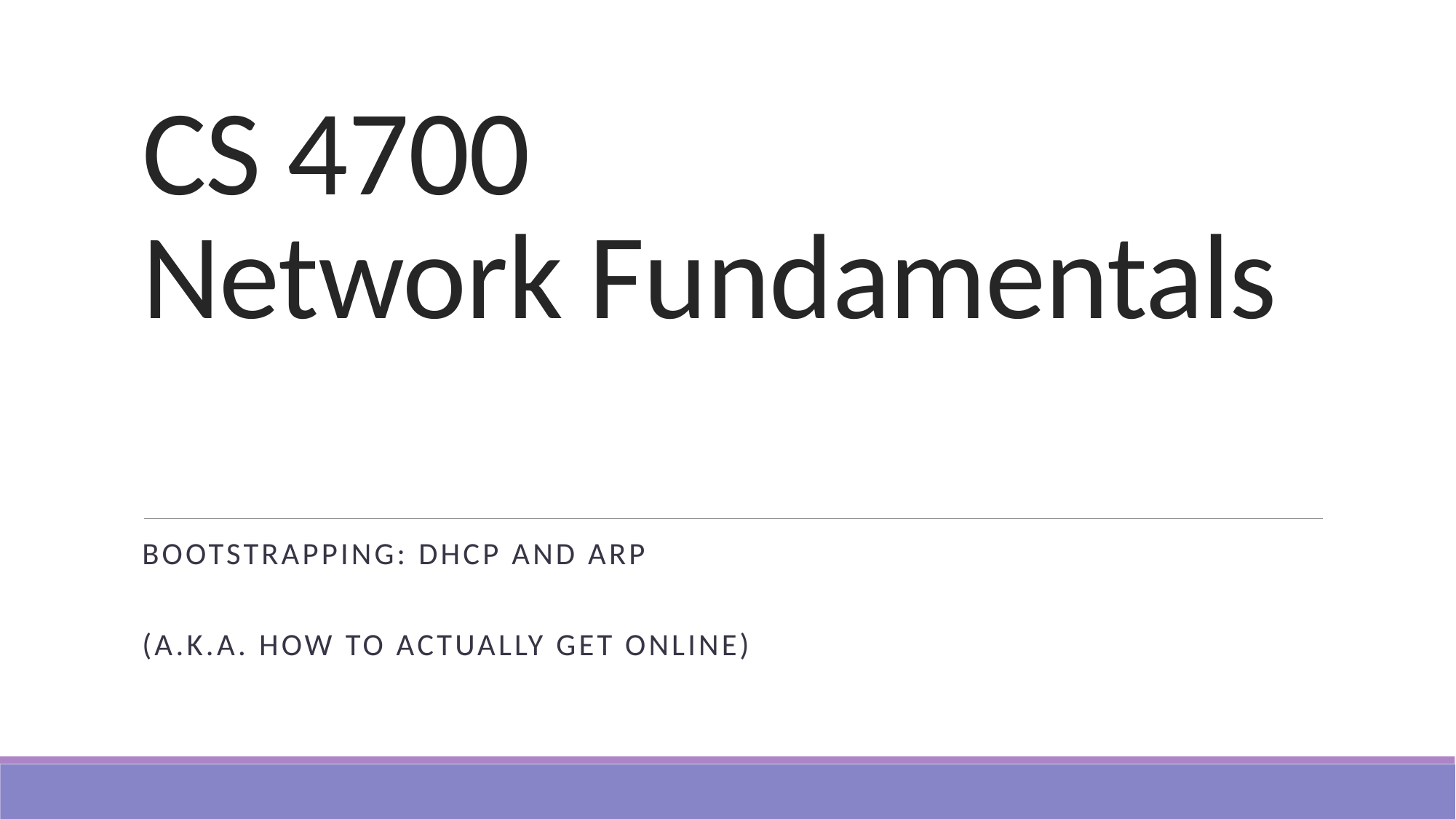

# CS 4700 Network Fundamentals
Bootstrapping: DHCP and ARP

(a.k.a. how to actually get online)